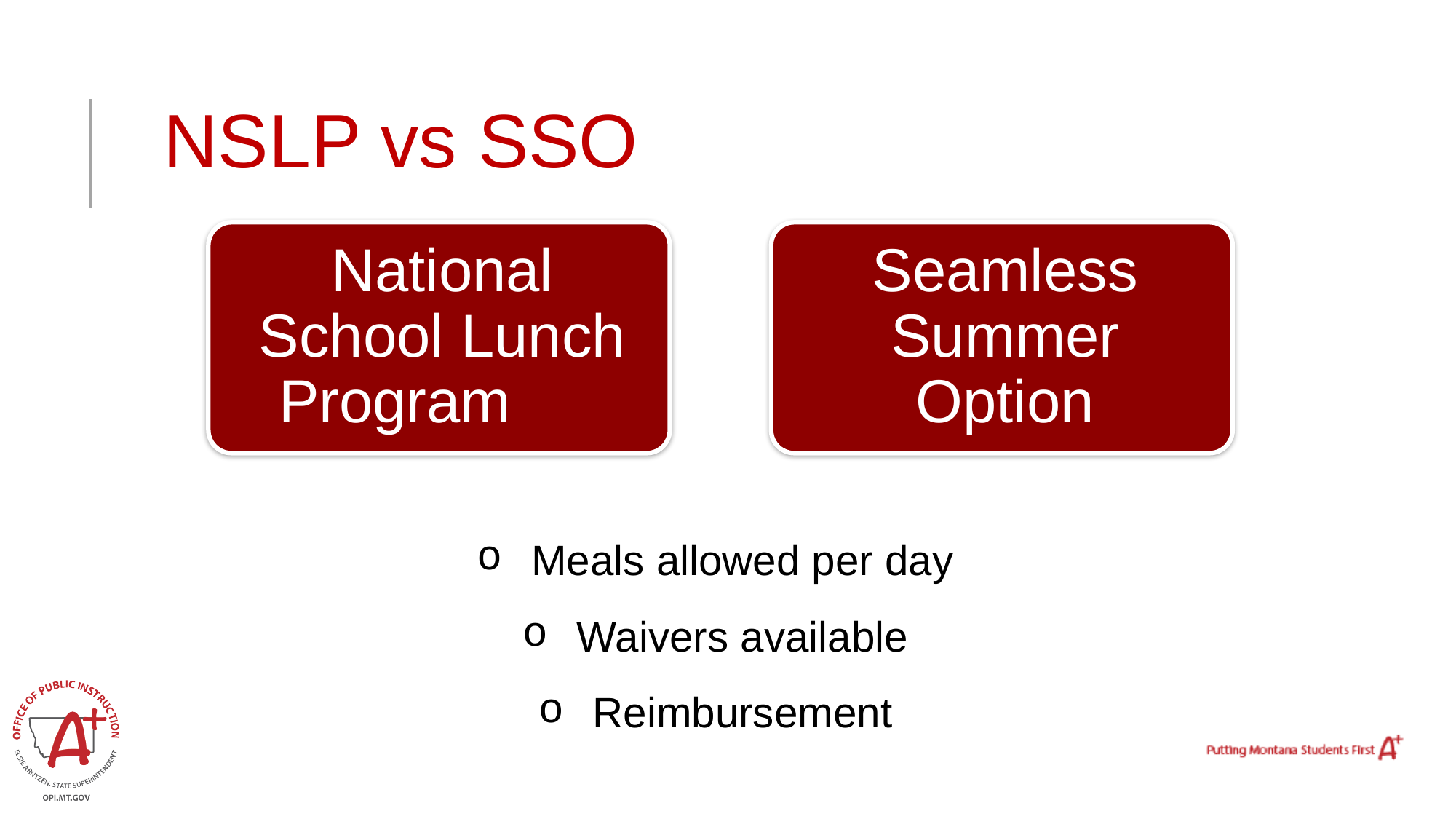

# NSLP vs SSO
National School Lunch Program
Seamless Summer Option
Meals allowed per day
Waivers available
Reimbursement